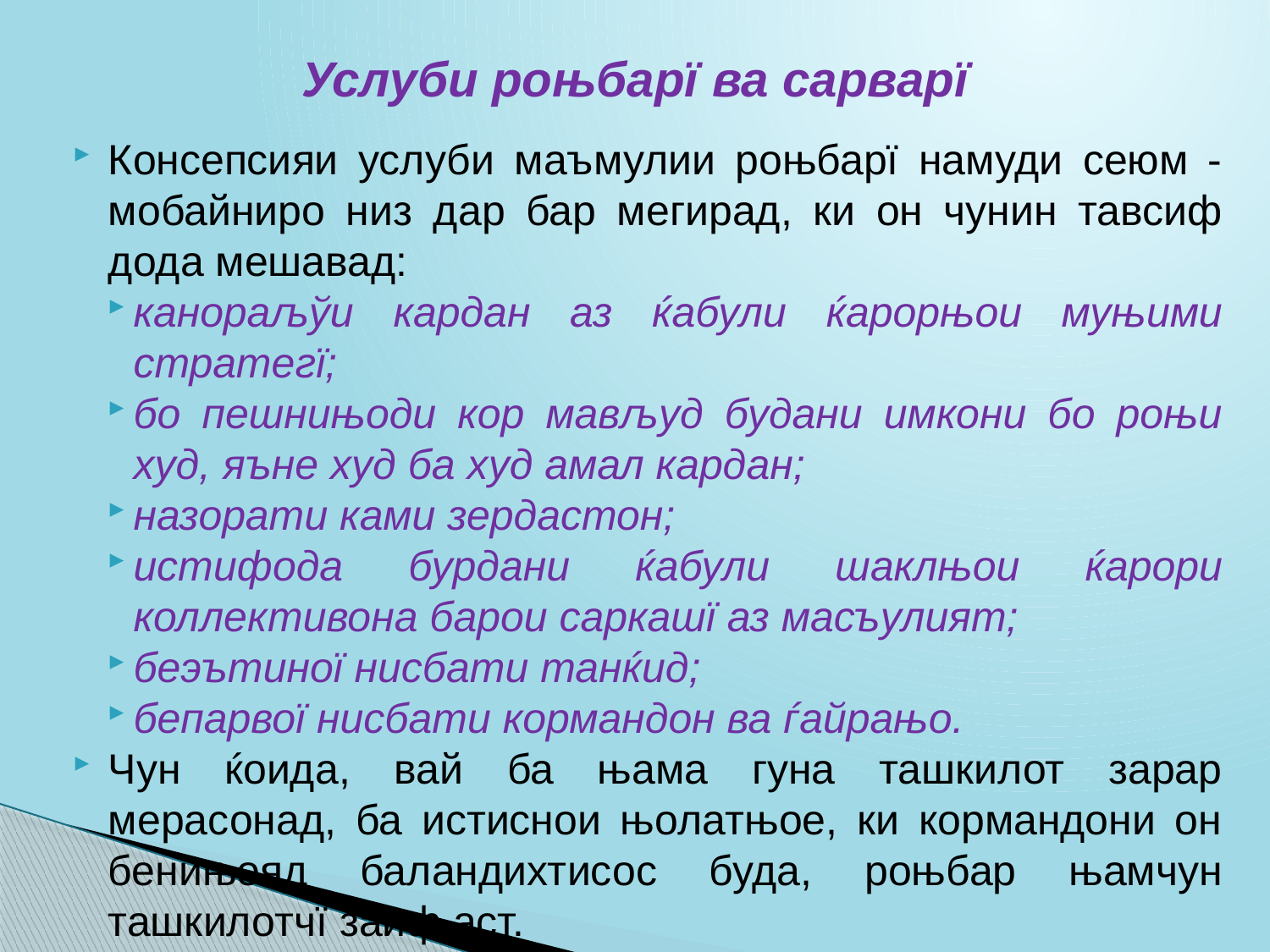

# Услуби роњбарї ва сарварї
Консепсияи услуби маъмулии роњбарї намуди сеюм - мобайниро низ дар бар мегирад, ки он чунин тавсиф дода мешавад:
канораљўи кардан аз ќабули ќарорњои муњими стратегї;
бо пешнињоди кор мављуд будани имкони бо роњи худ, яъне худ ба худ амал кардан;
назорати ками зердастон;
истифода бурдани ќабули шаклњои ќарори коллективона барои саркашї аз масъулият;
беэътиної нисбати танќид;
бепарвої нисбати кормандон ва ѓайрањо.
Чун ќоида, вай ба њама гуна ташкилот зарар мерасонад, ба истиснои њолатњое, ки кормандони он бенињояд баландихтисос буда, роњбар њамчун ташкилотчї заиф аст.